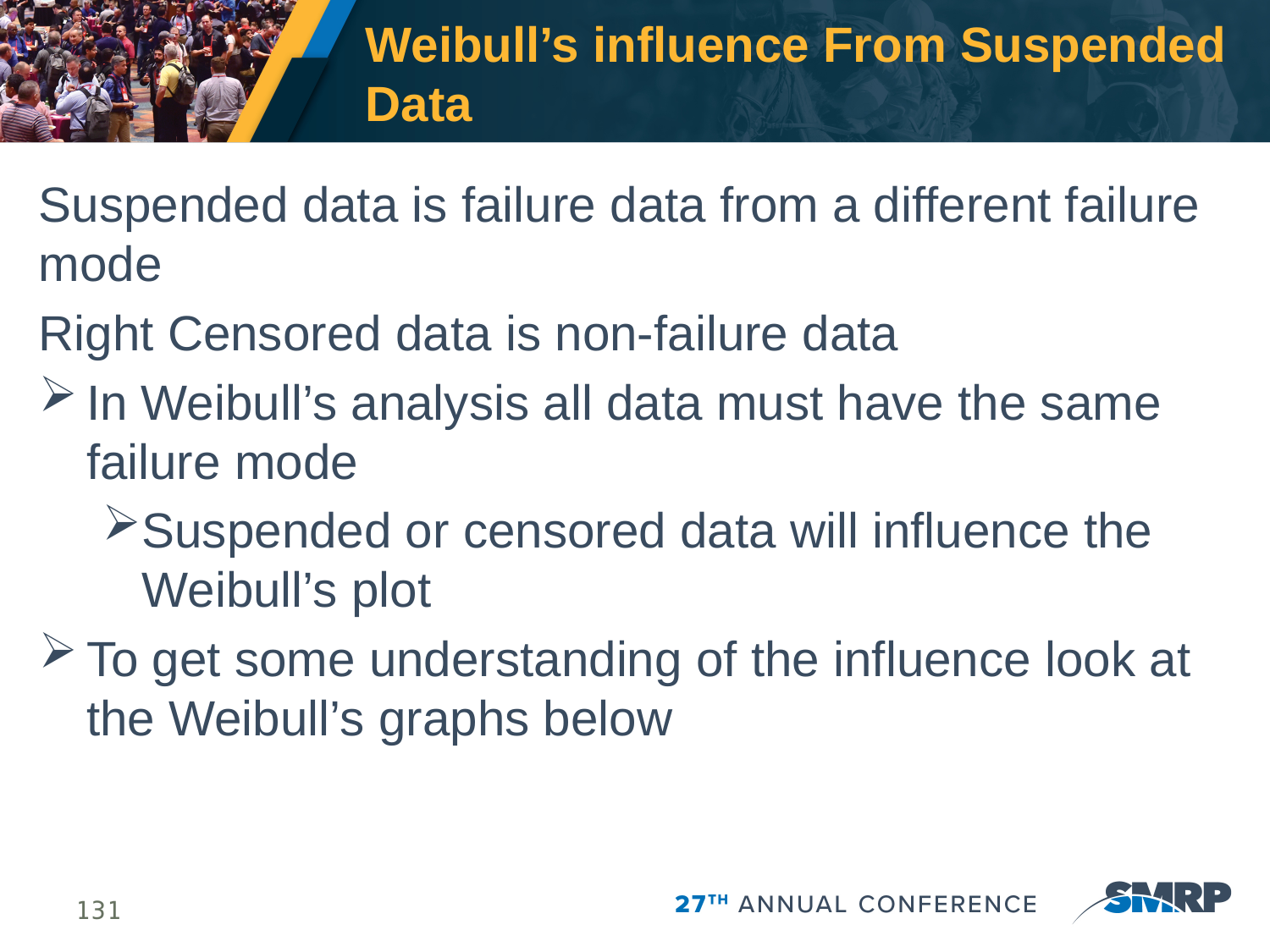

# Weibull’s influence From Suspended Data
Suspended data is failure data from a different failure mode
Right Censored data is non-failure data
In Weibull’s analysis all data must have the same failure mode
Suspended or censored data will influence the Weibull’s plot
To get some understanding of the influence look at the Weibull’s graphs below
131